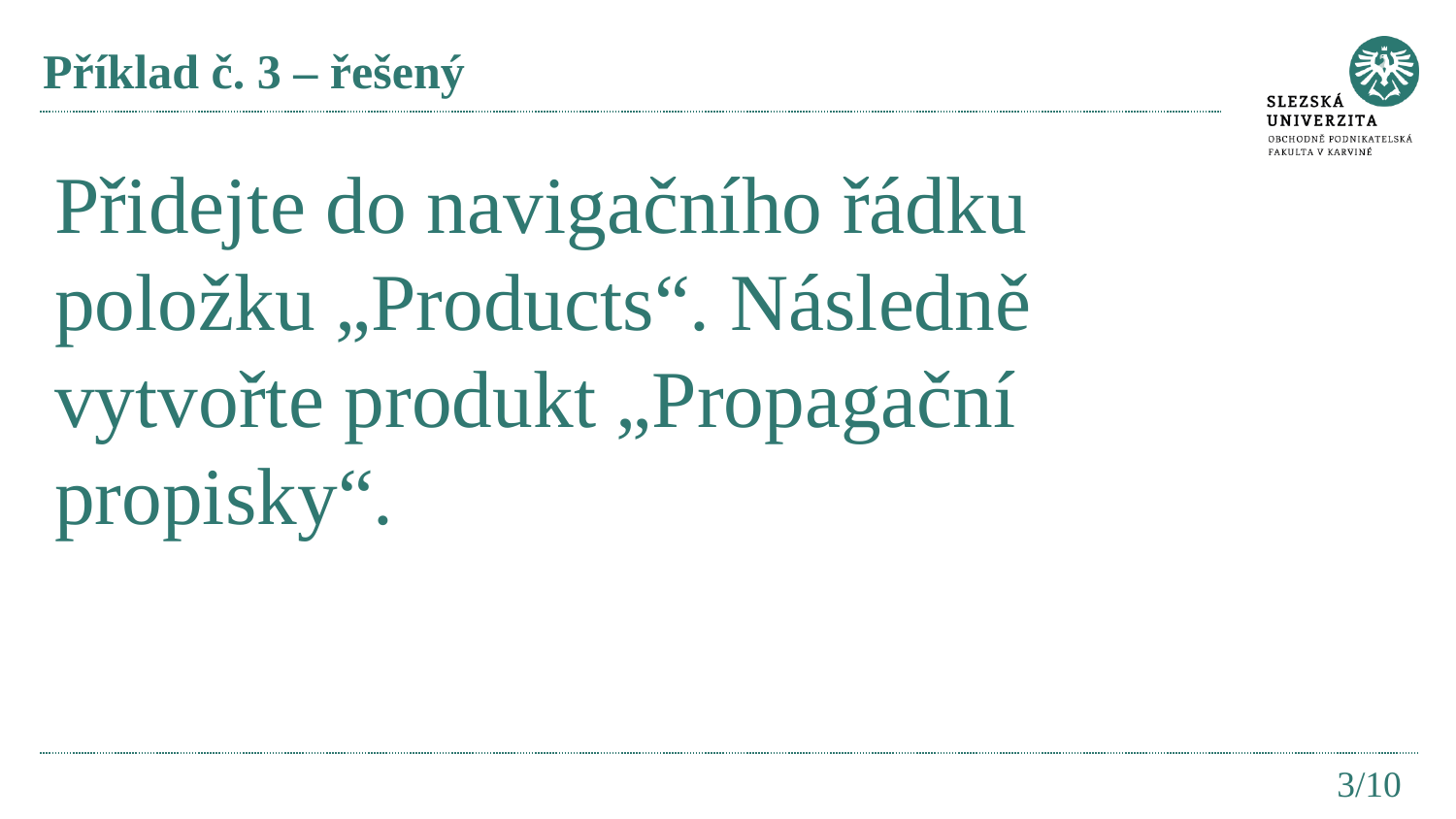

# Příklad č. 3 – řešený
Přidejte do navigačního řádku položku „Products“. Následně vytvořte produkt „Propagační propisky“.
3/10